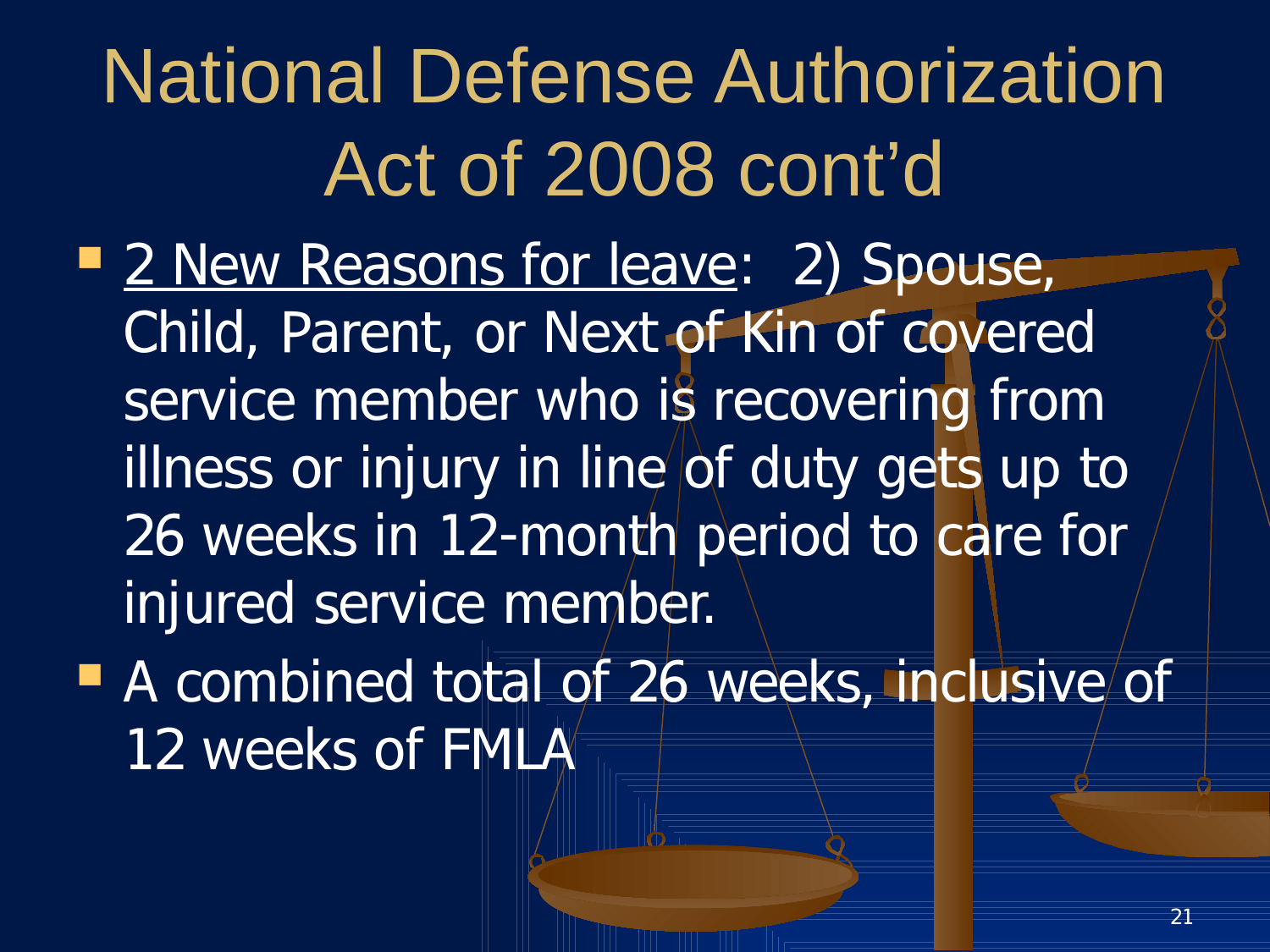

# National Defense Authorization Act of 2008 cont’d
2 New Reasons for leave:  2) Spouse, Child, Parent, or Next of Kin of covered service member who is recovering from illness or injury in line of duty gets up to 26 weeks in 12-month period to care for injured service member.
A combined total of 26 weeks, inclusive of 12 weeks of FMLA

21